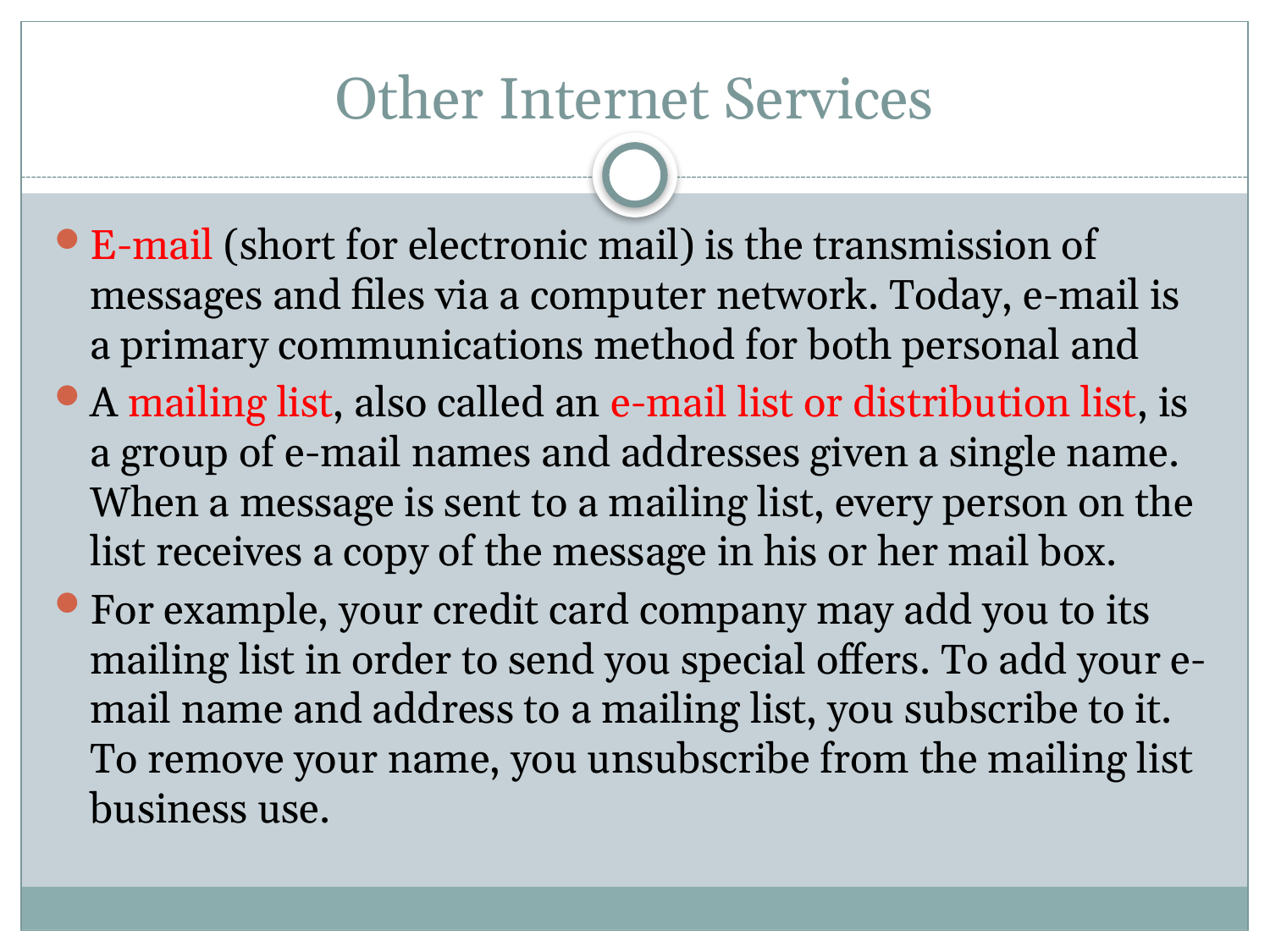

# Other Internet Services
E-mail (short for electronic mail) is the transmission of messages and files via a computer network. Today, e-mail is a primary communications method for both personal and
A mailing list, also called an e-mail list or distribution list, is a group of e-mail names and addresses given a single name. When a message is sent to a mailing list, every person on the list receives a copy of the message in his or her mail box.
For example, your credit card company may add you to its mailing list in order to send you special offers. To add your e-mail name and address to a mailing list, you subscribe to it. To remove your name, you unsubscribe from the mailing list business use.